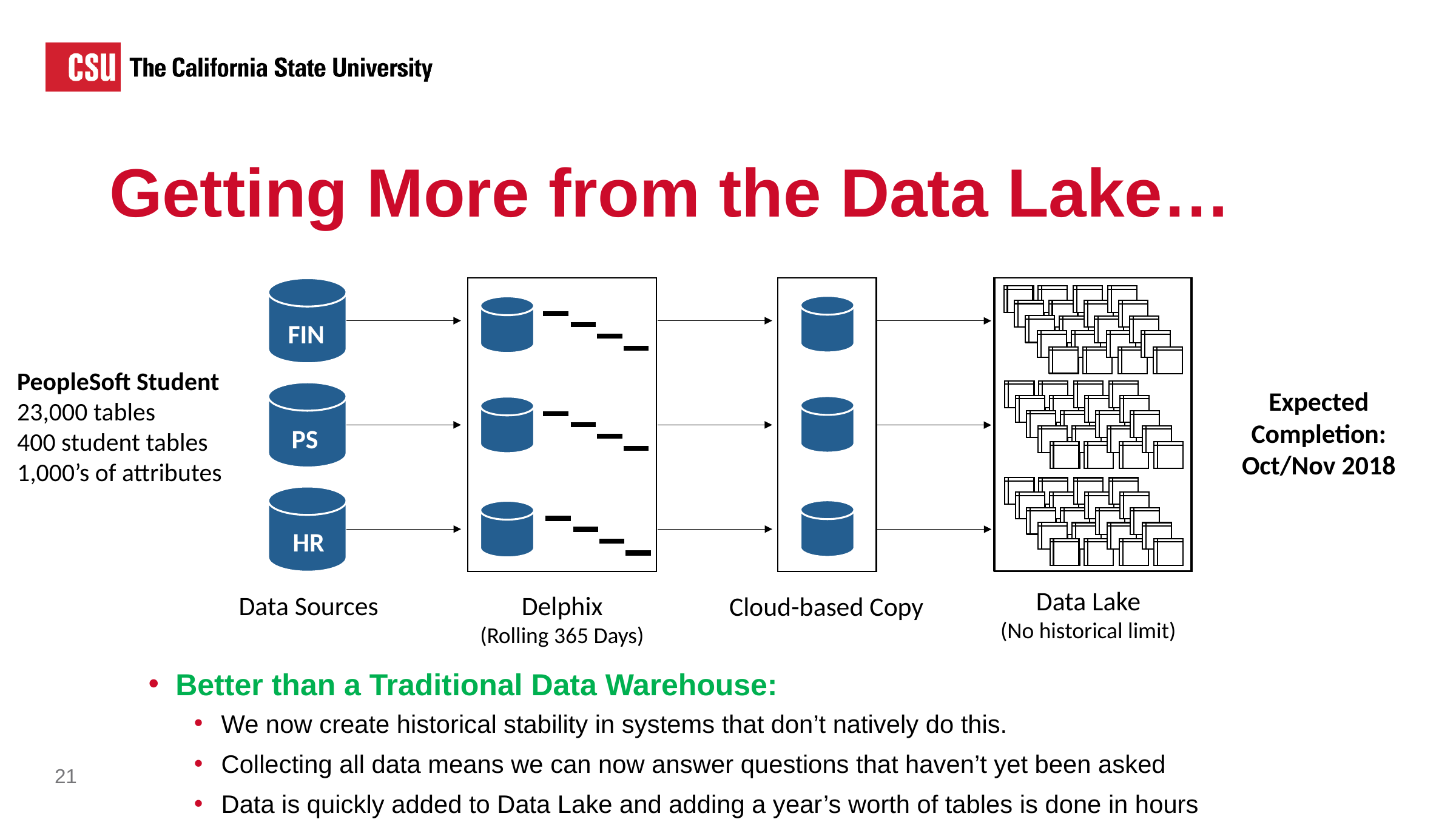

Getting More from the Data Lake…

FIN

PeopleSoft Student
23,000 tables
400 student tables
1,000’s of attributes
Expected Completion: Oct/Nov 2018

PS

HR

Data Lake
(No historical limit)
Data Sources
Delphix
(Rolling 365 Days)
Cloud-based Copy
Better than a Traditional Data Warehouse:
We now create historical stability in systems that don’t natively do this.
Collecting all data means we can now answer questions that haven’t yet been asked
Data is quickly added to Data Lake and adding a year’s worth of tables is done in hours

21